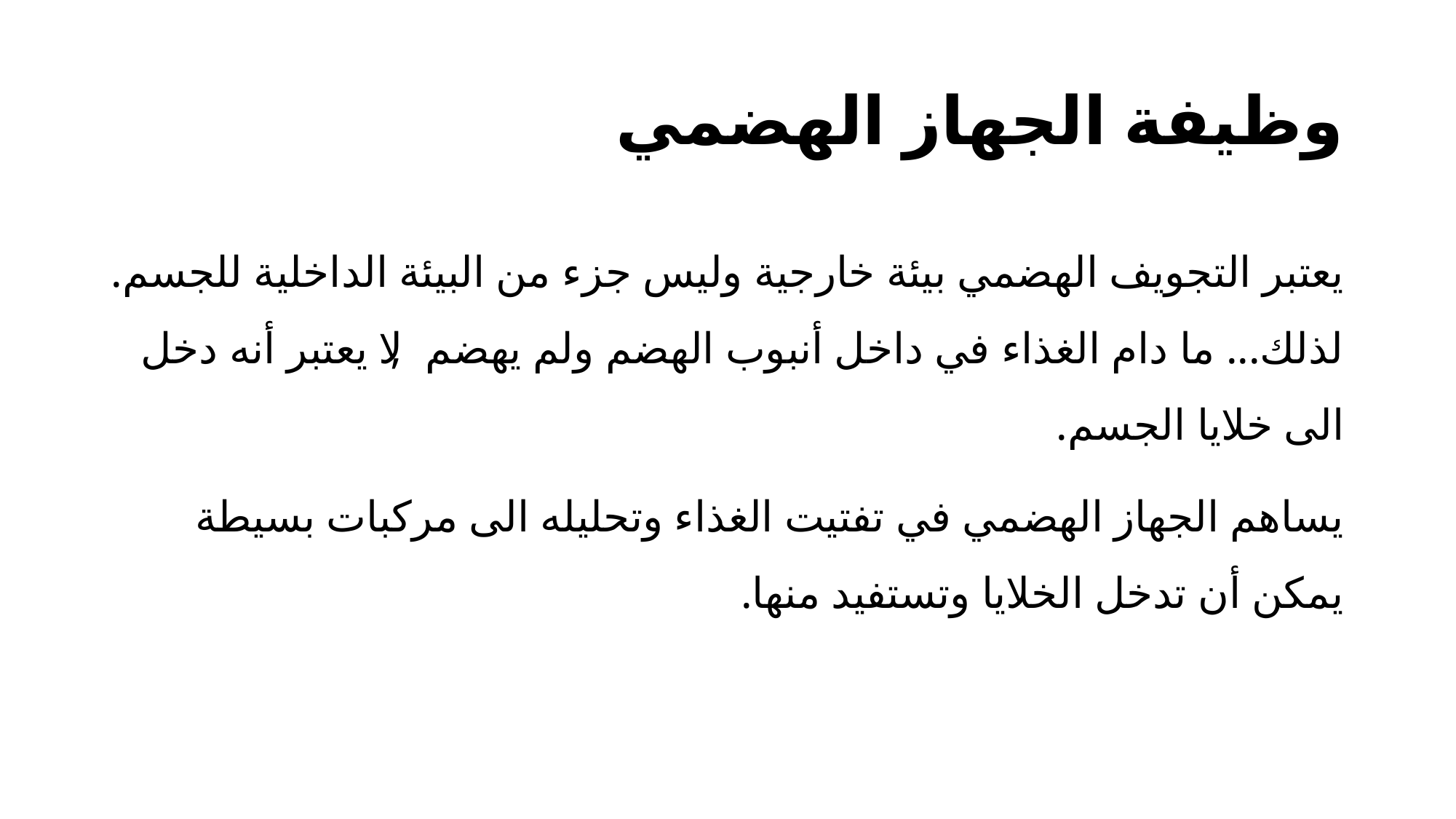

# وظيفة الجهاز الهضمي
يعتبر التجويف الهضمي بيئة خارجية وليس جزء من البيئة الداخلية للجسم. لذلك... ما دام الغذاء في داخل أنبوب الهضم ولم يهضم, لا يعتبر أنه دخل الى خلايا الجسم.
يساهم الجهاز الهضمي في تفتيت الغذاء وتحليله الى مركبات بسيطة يمكن أن تدخل الخلايا وتستفيد منها.